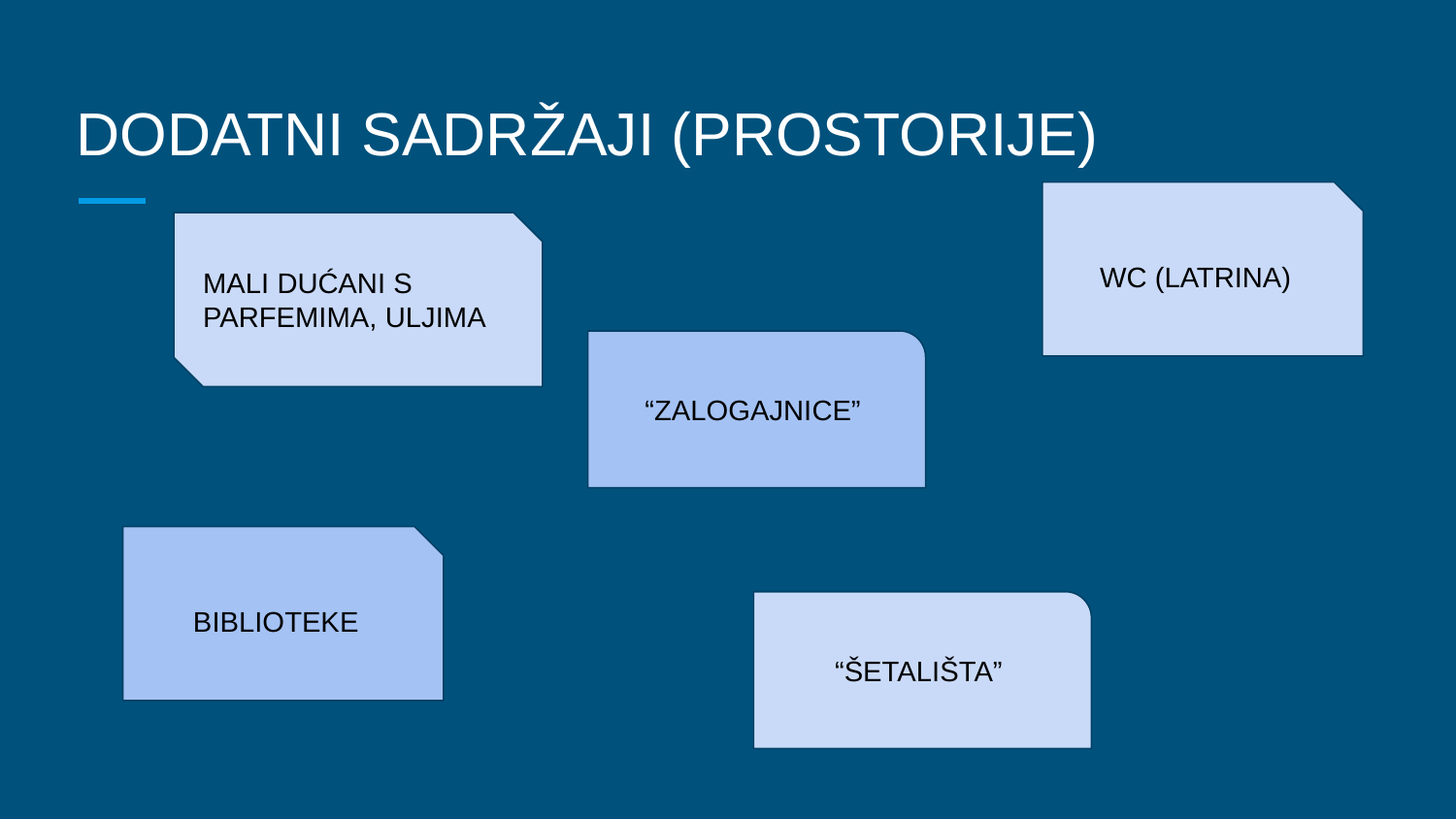

# DODATNI SADRŽAJI (PROSTORIJE)
WC (LATRINA)
MALI DUĆANI S PARFEMIMA, ULJIMA
“ZALOGAJNICE”
BIBLIOTEKE
“ŠETALIŠTA”